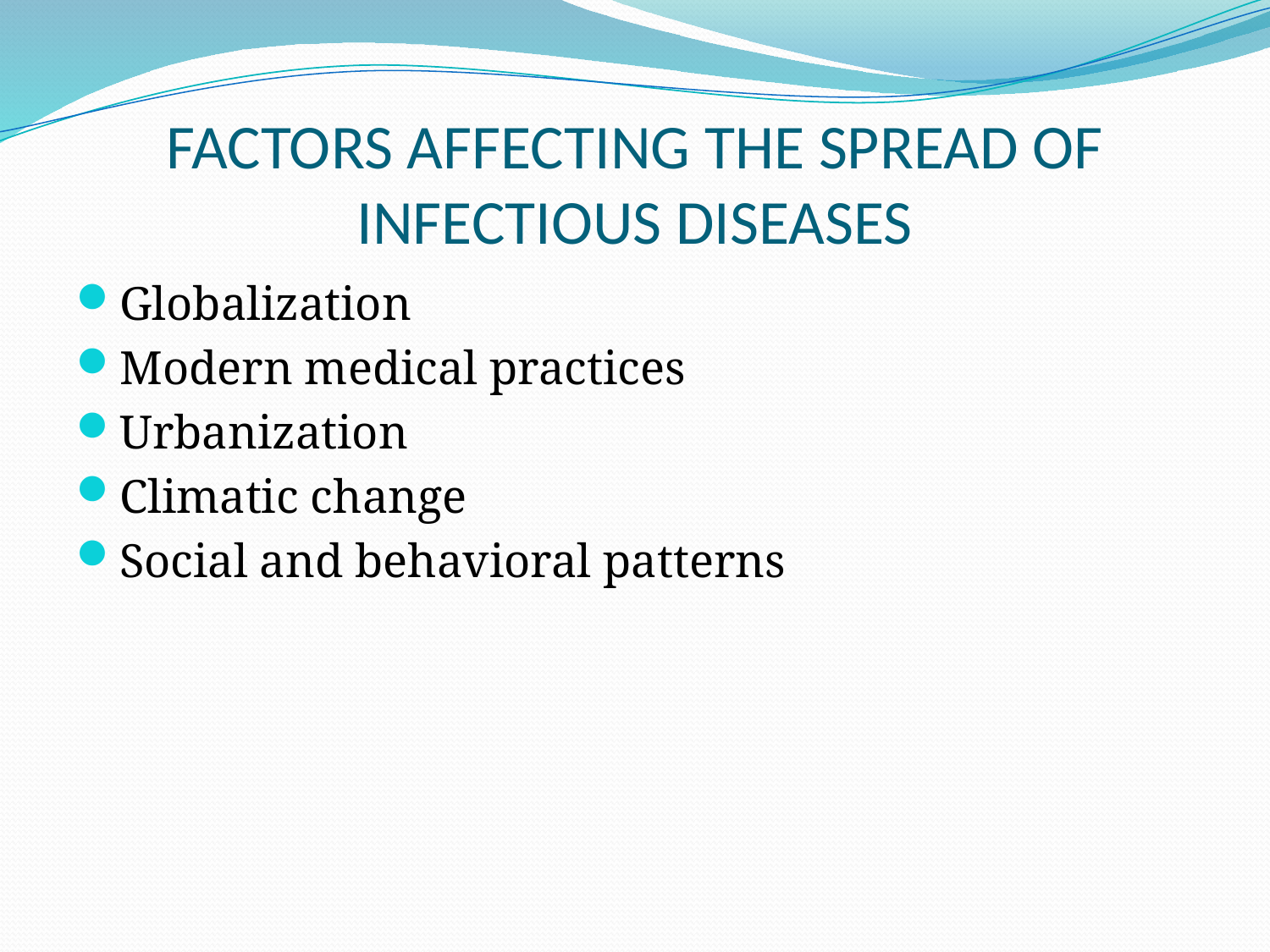

# FACTORS AFFECTING THE SPREAD OF INFECTIOUS DISEASES
Globalization
Modern medical practices
Urbanization
Climatic change
Social and behavioral patterns